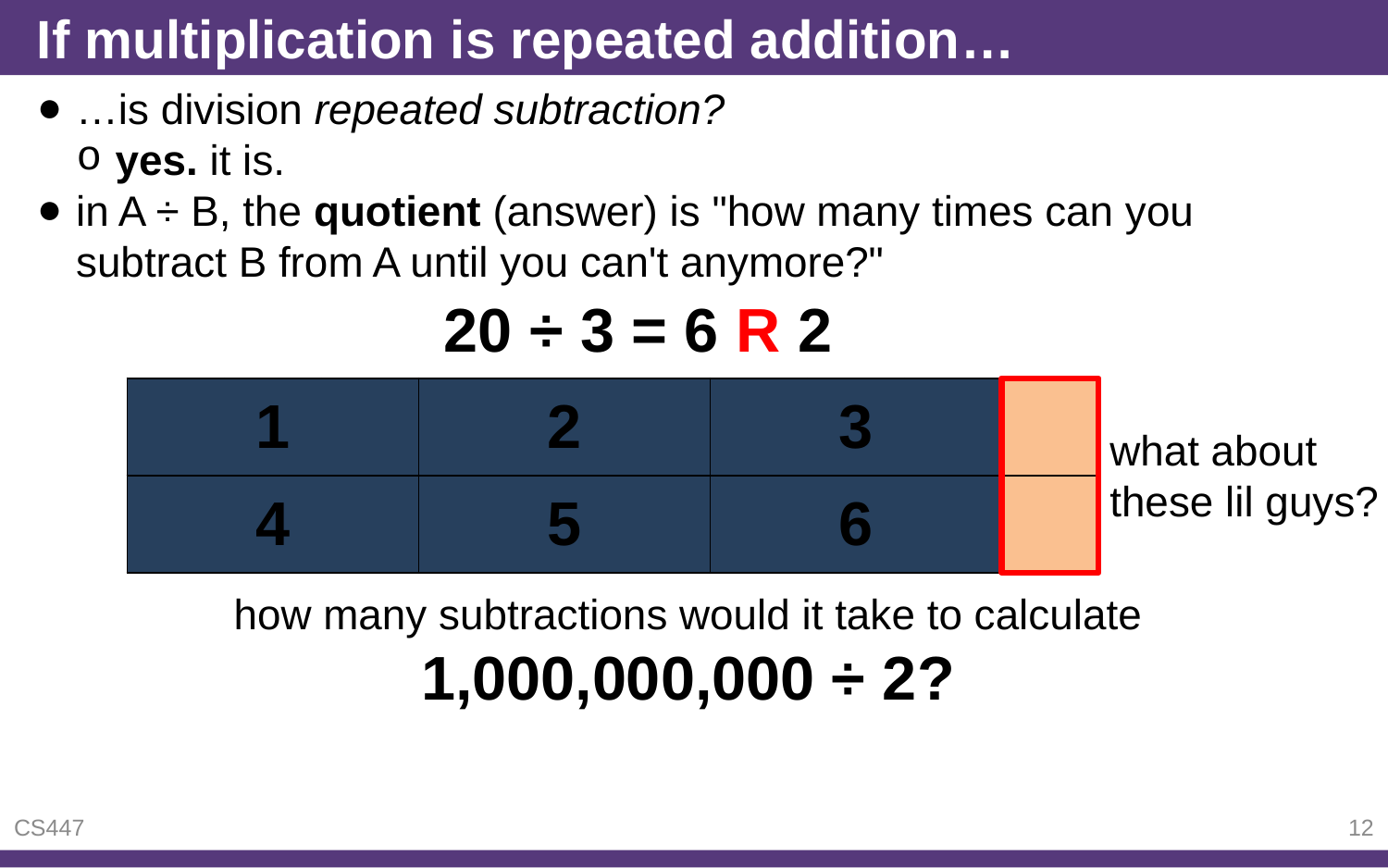

# If multiplication is repeated addition…
…is division repeated subtraction?
yes. it is.
in A ÷ B, the quotient (answer) is "how many times can you subtract B from A until you can't anymore?"
20 ÷ 3 =
6 R 2
|  |  |  |  |  |  |  |  |  |  |
| --- | --- | --- | --- | --- | --- | --- | --- | --- | --- |
|  |  |  |  |  |  |  |  |  |  |
|  | 1 |  |
| --- | --- | --- |
|  | 2 |  |
| --- | --- | --- |
|  | 3 |  |
| --- | --- | --- |

what about
these lil guys?
|  | 4 |  |
| --- | --- | --- |
|  | 5 |  |
| --- | --- | --- |
|  | 6 |  |
| --- | --- | --- |
how many subtractions would it take to calculate
1,000,000,000 ÷ 2?
CS447
12